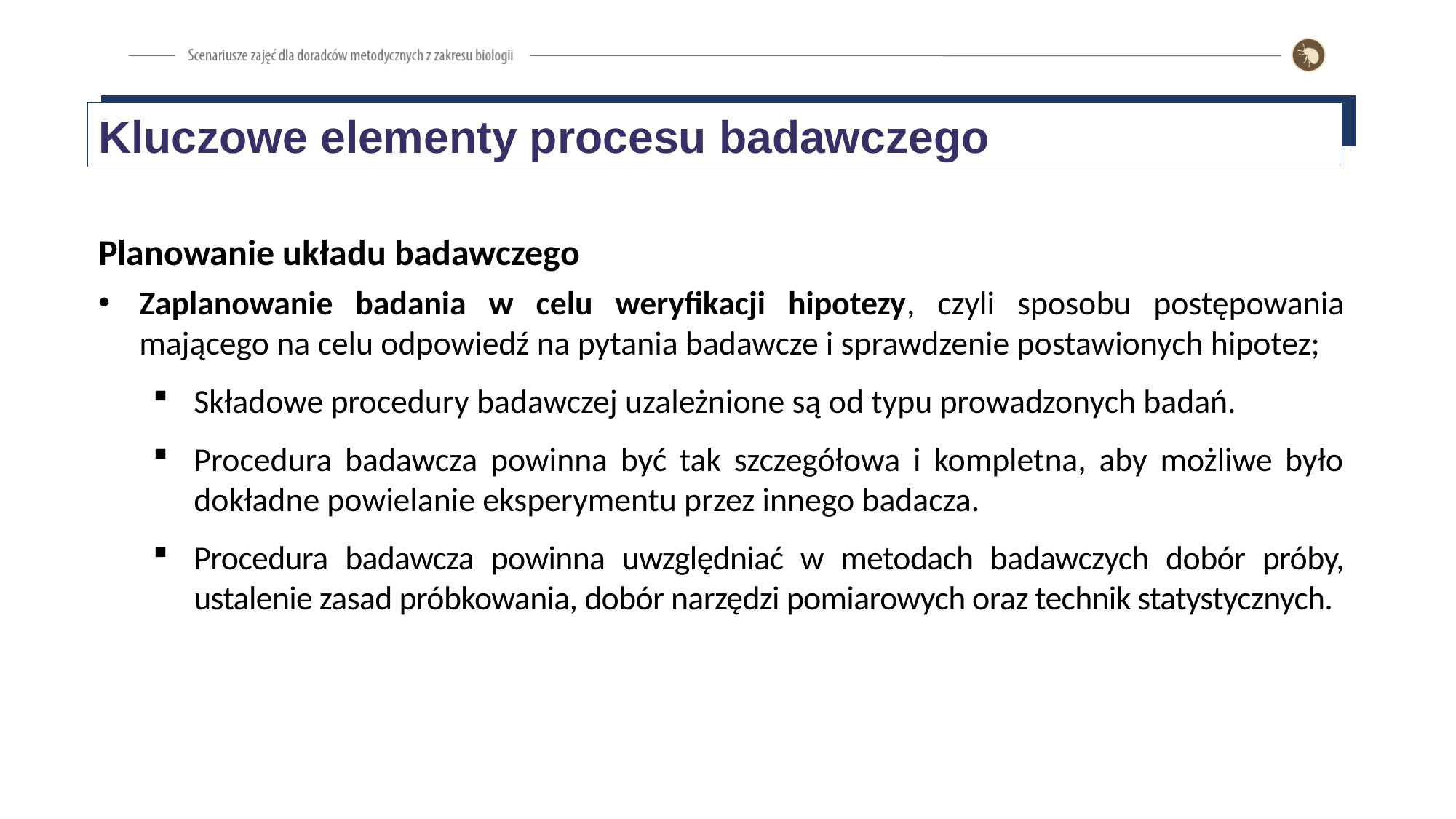

Kluczowe elementy procesu badawczego
Planowanie układu badawczego
Zaplanowanie badania w celu weryfikacji hipotezy, czyli sposobu postępowania mającego na celu odpowiedź na pytania badawcze i sprawdzenie postawionych hipotez;
Składowe procedury badawczej uzależnione są od typu prowadzonych badań.
Procedura badawcza powinna być tak szczegółowa i kompletna, aby możliwe było dokładne powielanie eksperymentu przez innego badacza.
Procedura badawcza powinna uwzględniać w metodach badawczych dobór próby, ustalenie zasad próbkowania, dobór narzędzi pomiarowych oraz technik statystycznych.